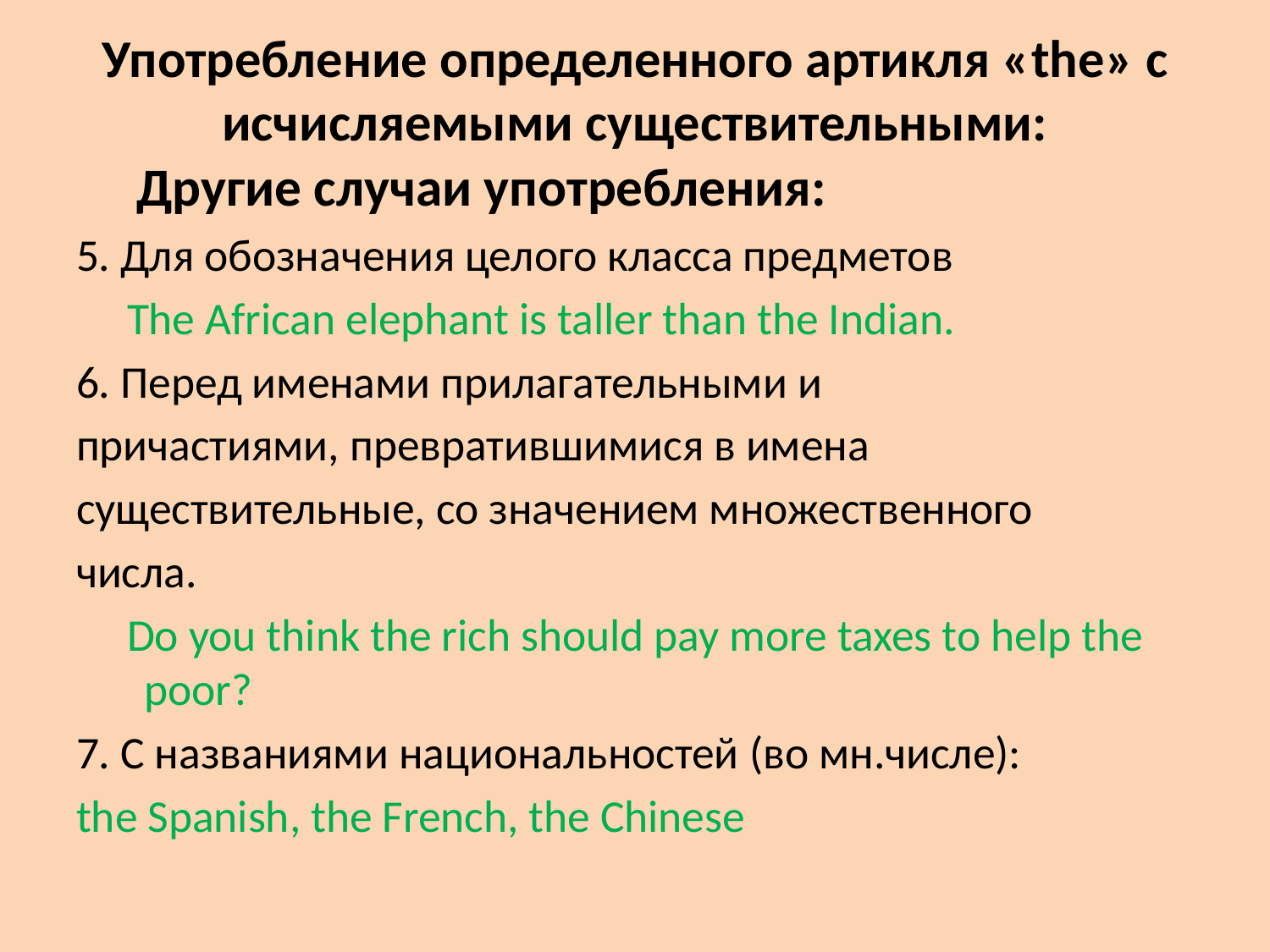

# Употребление определенного артикля «the» с исчисляемыми существительными:
     Другие случаи употребления:
5. Для обозначения целого класса предметов
     The African elephant is taller than the Indian.
6. Перед именами прилагательными и
причастиями, превратившимися в имена
существительные, со значением множественного
числа.
     Do you think the rich should pay more taxes to help the poor?
7. С названиями национальностей (во мн.числе):
the Spanish, the French, the Chinese